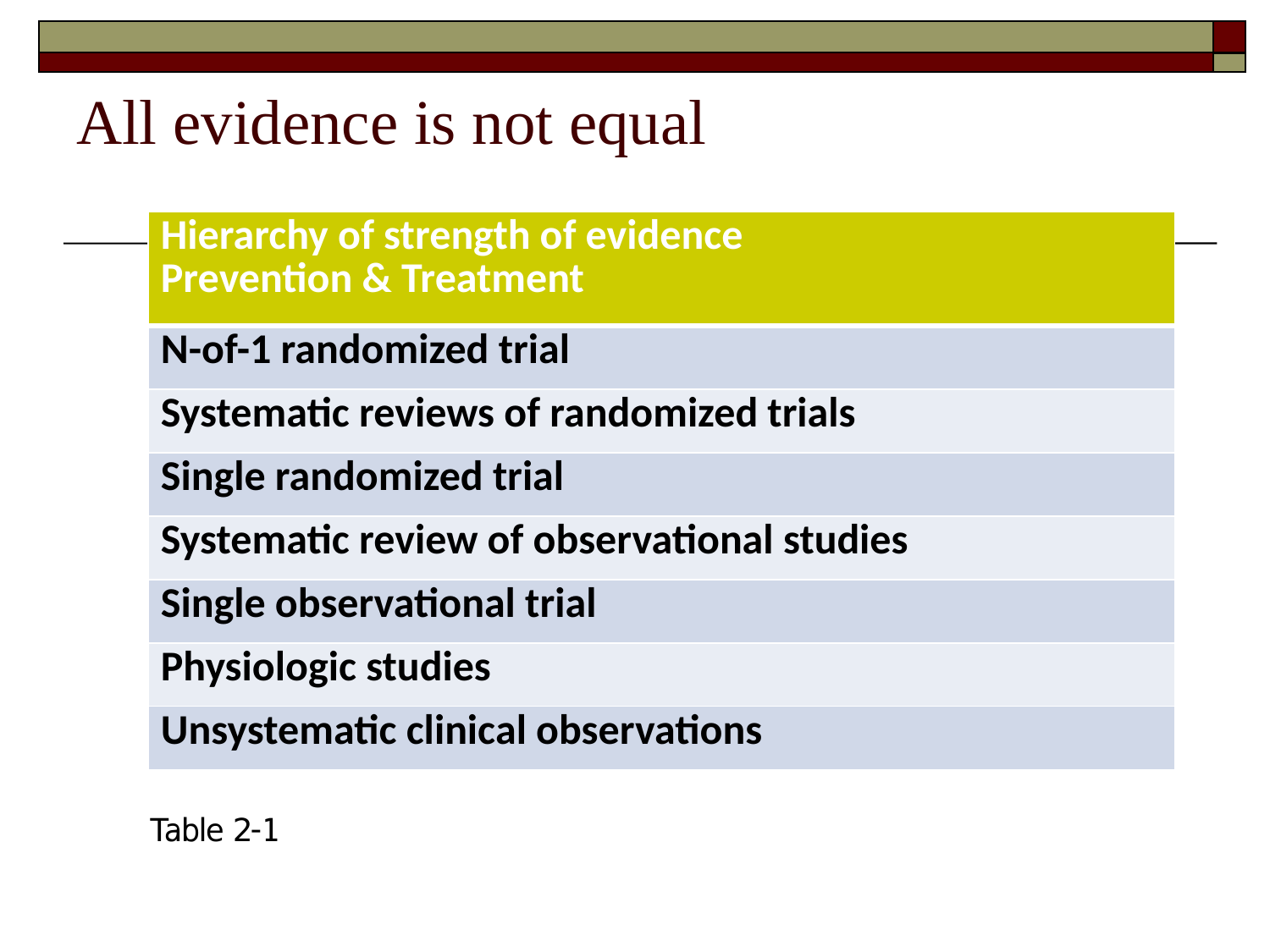

All evidence is not equal
| Hierarchy of strength of evidence Prevention & Treatment |
| --- |
| N-of-1 randomized trial |
| Systematic reviews of randomized trials |
| Single randomized trial |
| Systematic review of observational studies |
| Single observational trial |
| Physiologic studies |
| Unsystematic clinical observations |
Table 2-1